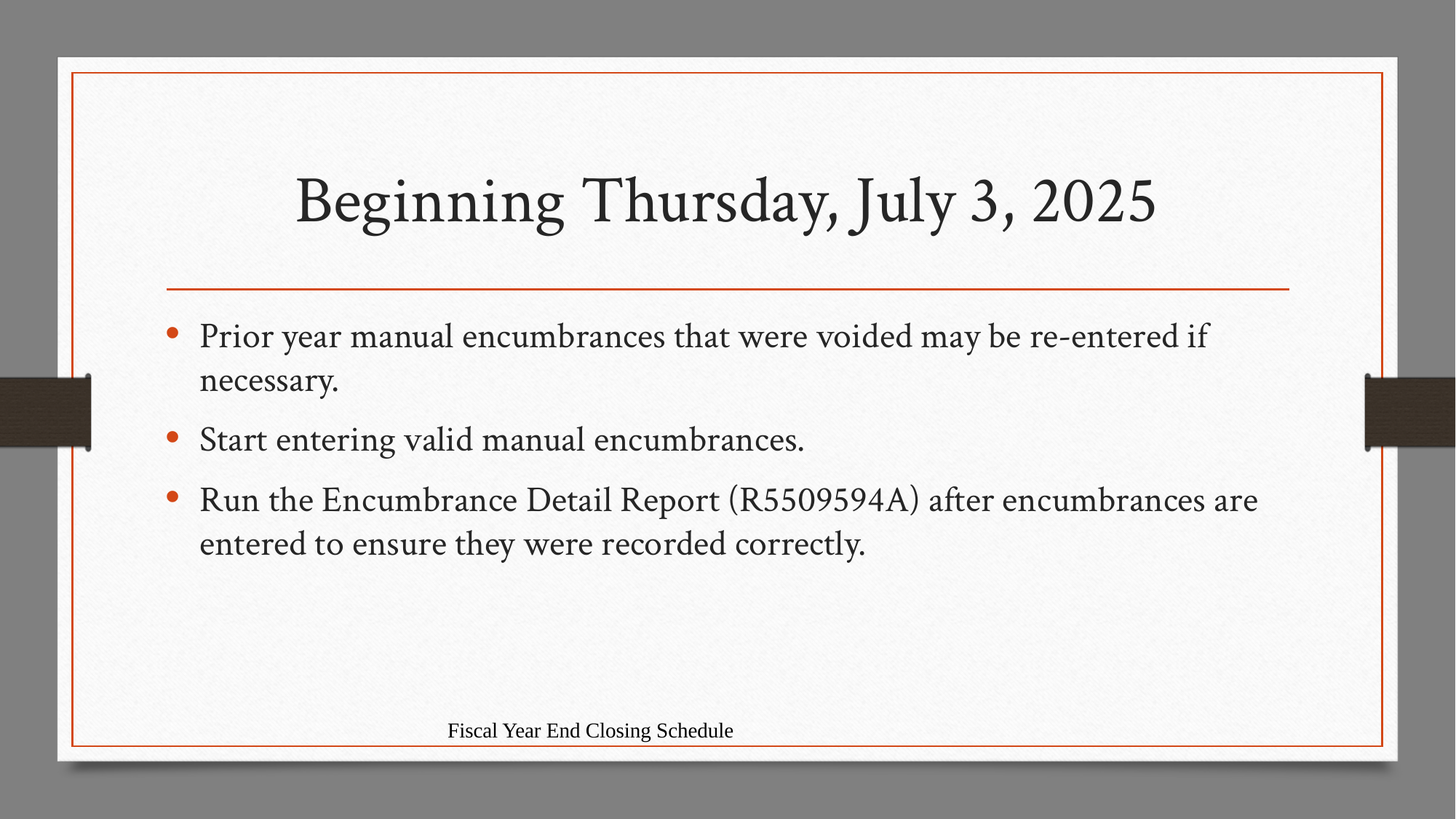

# Beginning Thursday, July 3, 2025
Prior year manual encumbrances that were voided may be re-entered if necessary.
Start entering valid manual encumbrances.
Run the Encumbrance Detail Report (R5509594A) after encumbrances are entered to ensure they were recorded correctly.
Fiscal Year End Closing Schedule